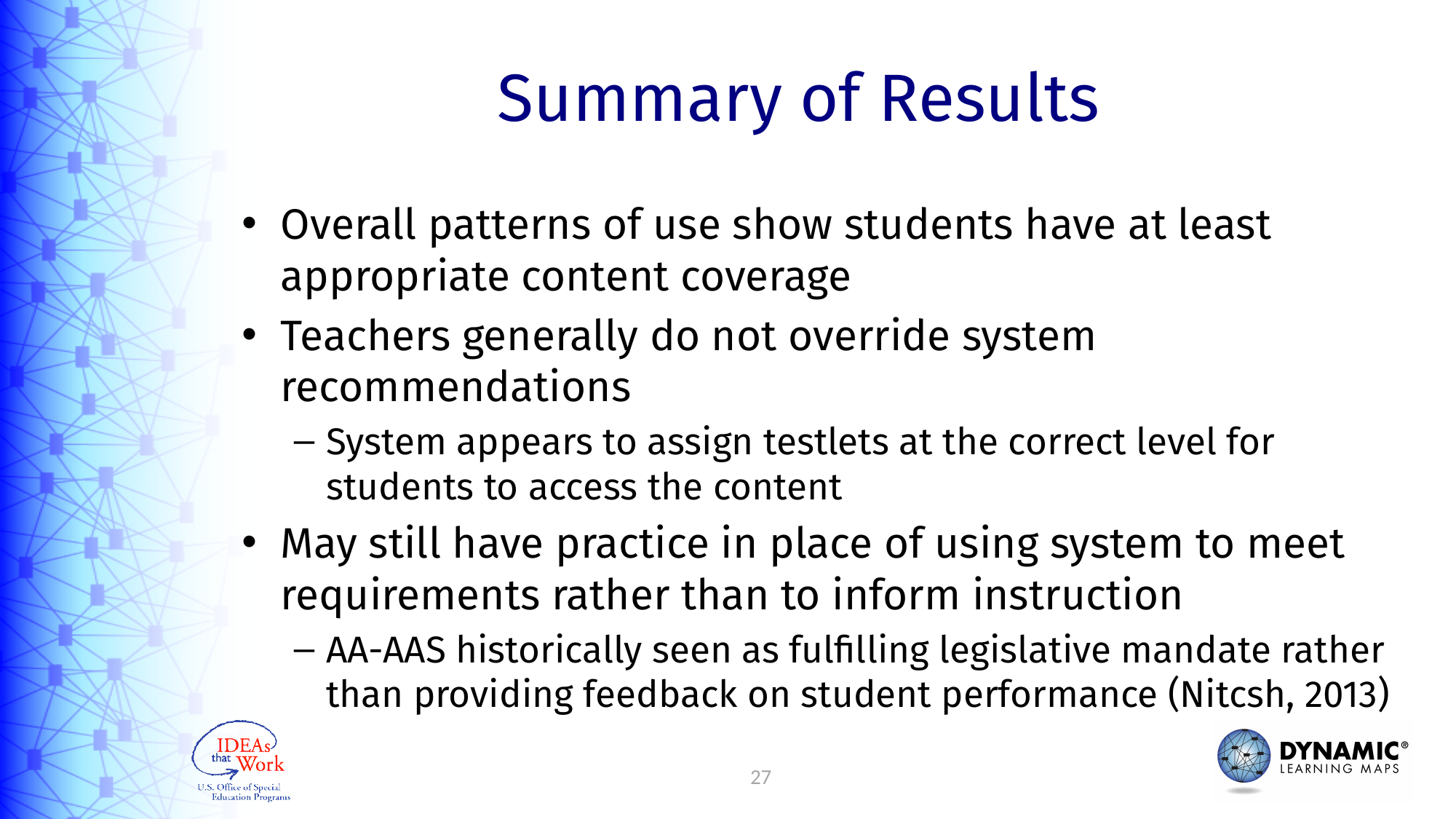

# Summary of Results
Overall patterns of use show students have at least appropriate content coverage
Teachers generally do not override system recommendations
System appears to assign testlets at the correct level for students to access the content
May still have practice in place of using system to meet requirements rather than to inform instruction
AA-AAS historically seen as fulfilling legislative mandate rather than providing feedback on student performance (Nitcsh, 2013)